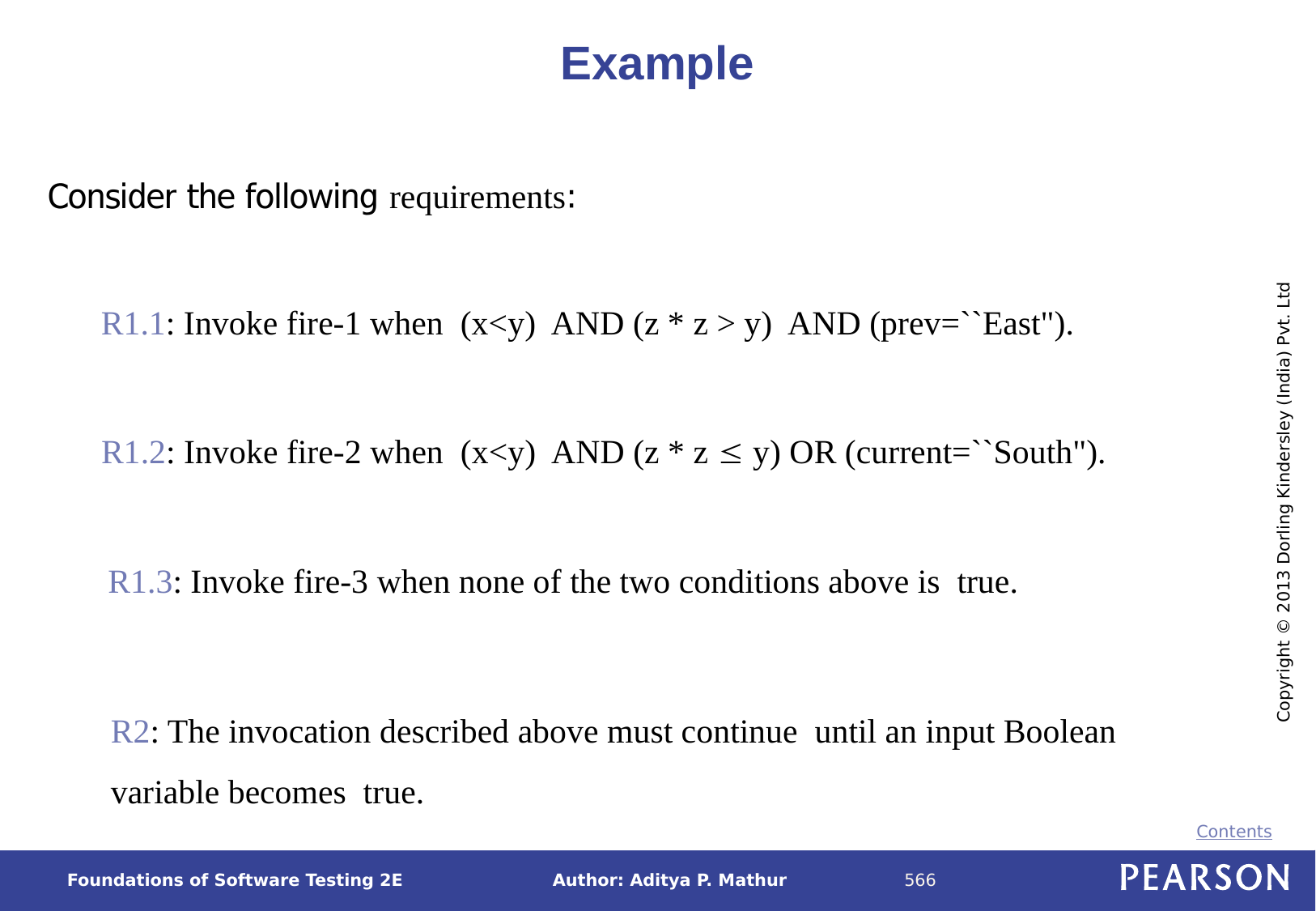

# Example
Consider the following requirements:
R1.1: Invoke fire-1 when  (x<y)  AND (z * z > y)  AND (prev=``East").
R1.2: Invoke fire-2 when  (x<y)  AND (z * z ≤ y) OR (current=``South").
R1.3: Invoke fire-3 when none of the two conditions above is  true.
R2: The invocation described above must continue  until an input Boolean variable becomes  true.